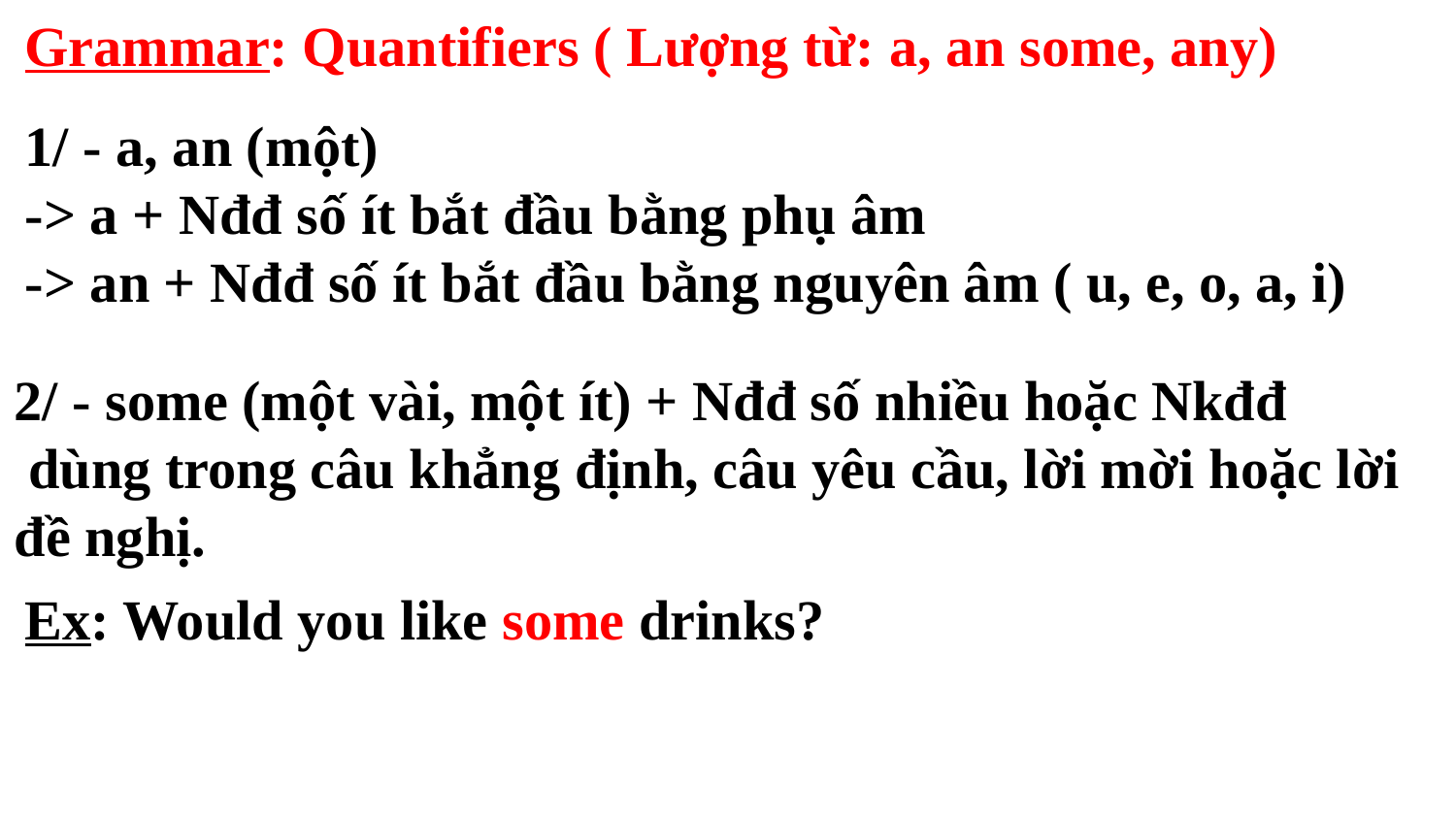

Grammar: Quantifiers ( Lượng từ: a, an some, any)
1/ - a, an (một)
-> a + Nđđ số ít bắt đầu bằng phụ âm
-> an + Nđđ số ít bắt đầu bằng nguyên âm ( u, e, o, a, i)
2/ - some (một vài, một ít) + Nđđ số nhiều hoặc Nkđđ
 dùng trong câu khẳng định, câu yêu cầu, lời mời hoặc lời đề nghị.
Ex: Would you like some drinks?